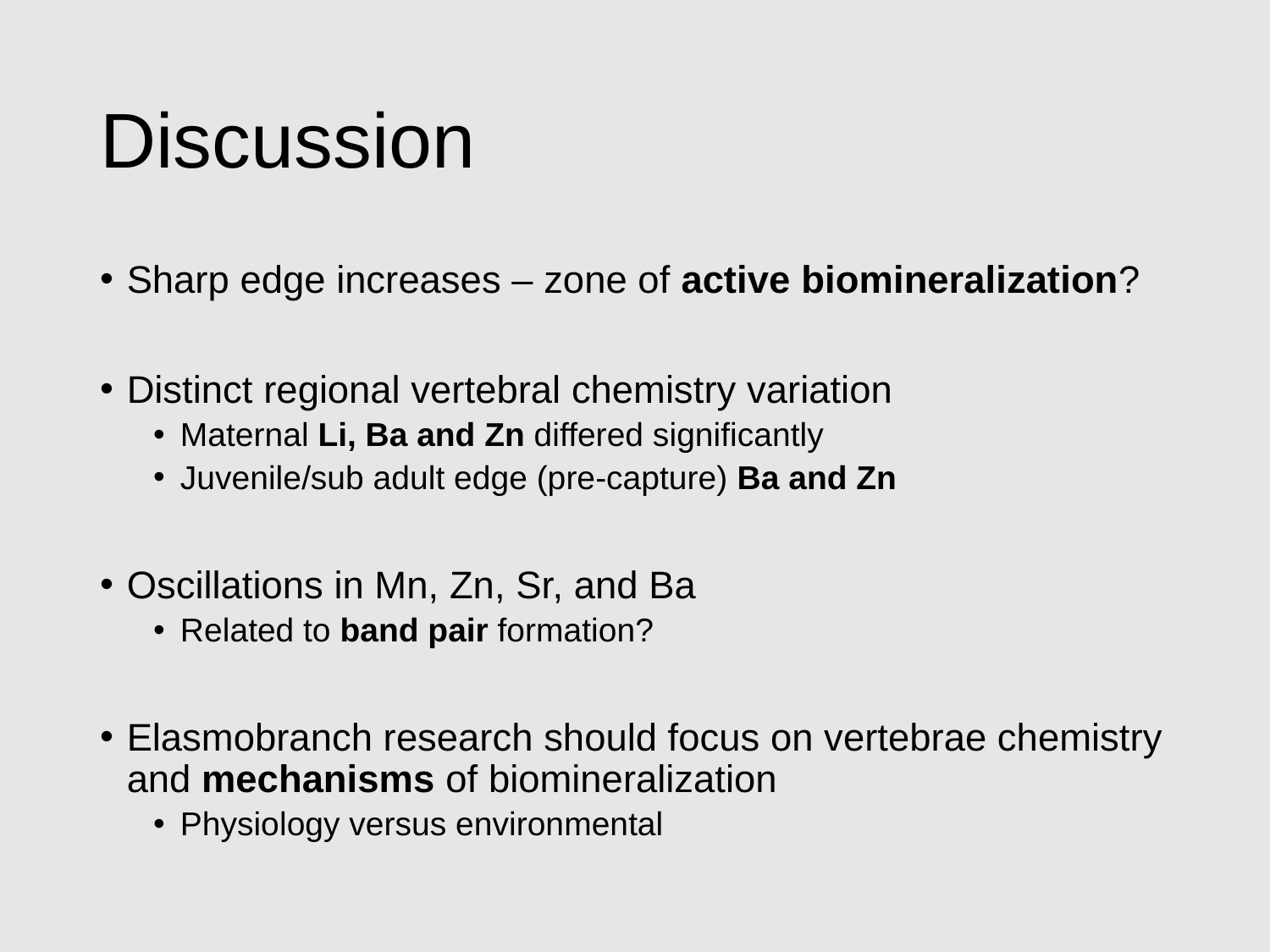

# Discussion
Sharp edge increases – zone of active biomineralization?

Distinct regional vertebral chemistry variation
Maternal Li, Ba and Zn differed significantly
Juvenile/sub adult edge (pre-capture) Ba and Zn

Oscillations in Mn, Zn, Sr, and Ba
Related to band pair formation?

Elasmobranch research should focus on vertebrae chemistry and mechanisms of biomineralization
Physiology versus environmental